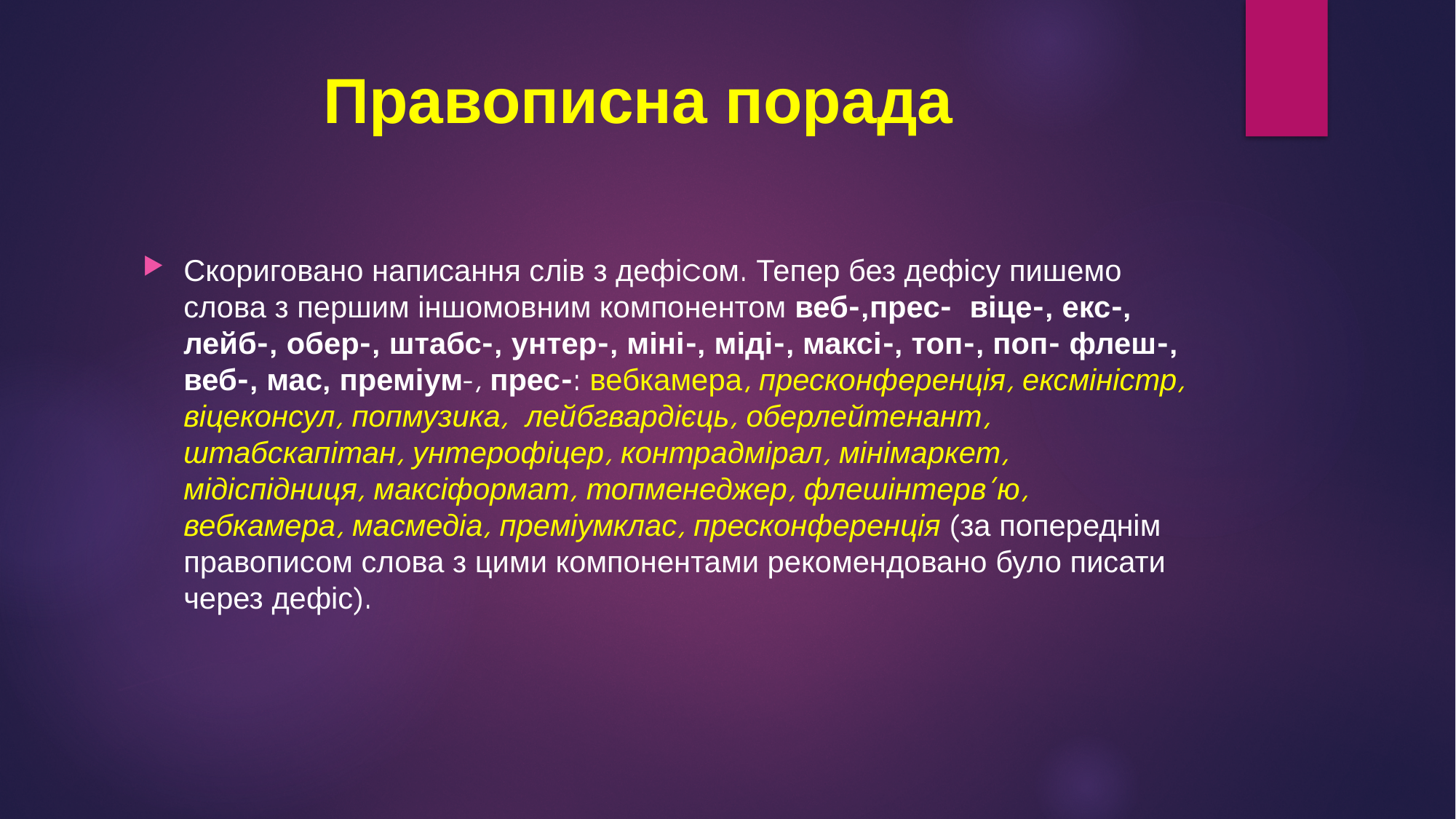

# Правописна порада
Скориговано написання слів з дефіcом. Тепер без дефісу пишемо слова з першим іншомовним компонентом веб-,прес-  віце-, екс-, лейб-, обер-, штабс-, унтер-, міні-, міді-, максі-, топ-, поп- флеш-, веб-, мас, преміум-, прес-: вебкамера, пресконференція, ексміністр, віцеконсул, попмузика,  лейбгвардієць, оберлейтенант, штабскапітан, унтерофіцер, контрадмірал, мінімаркет, мідіспідниця, максіформат, топменеджер, флешінтерв’ю, вебкамера, масмедіа, преміумклас, пресконференція (за попереднім правописом слова з цими компонентами рекомендовано було писати через дефіс).